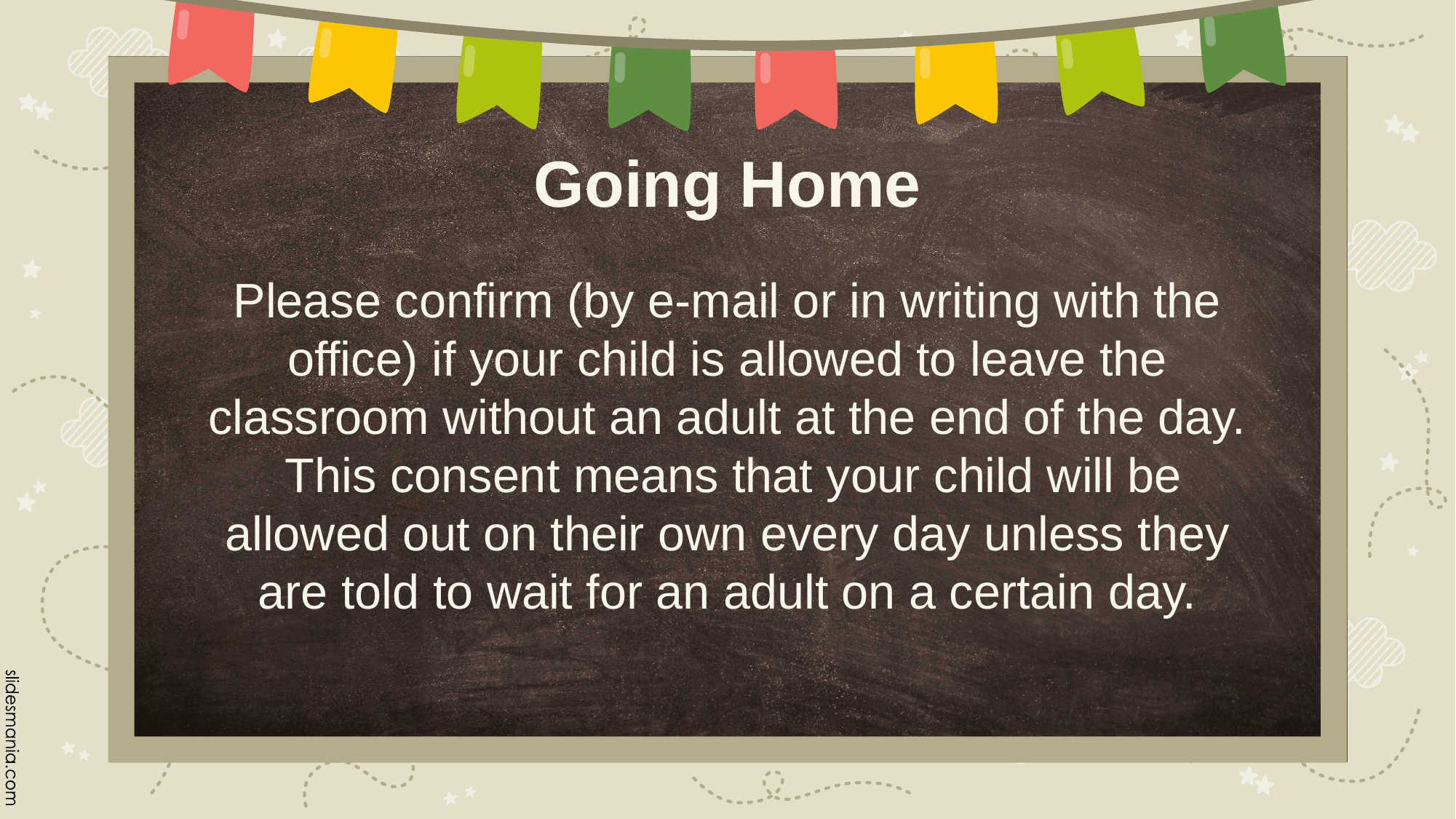

Going Home

Please confirm (by e-mail or in writing with the office) if your child is allowed to leave the classroom without an adult at the end of the day.  This consent means that your child will be allowed out on their own every day unless they are told to wait for an adult on a certain day.